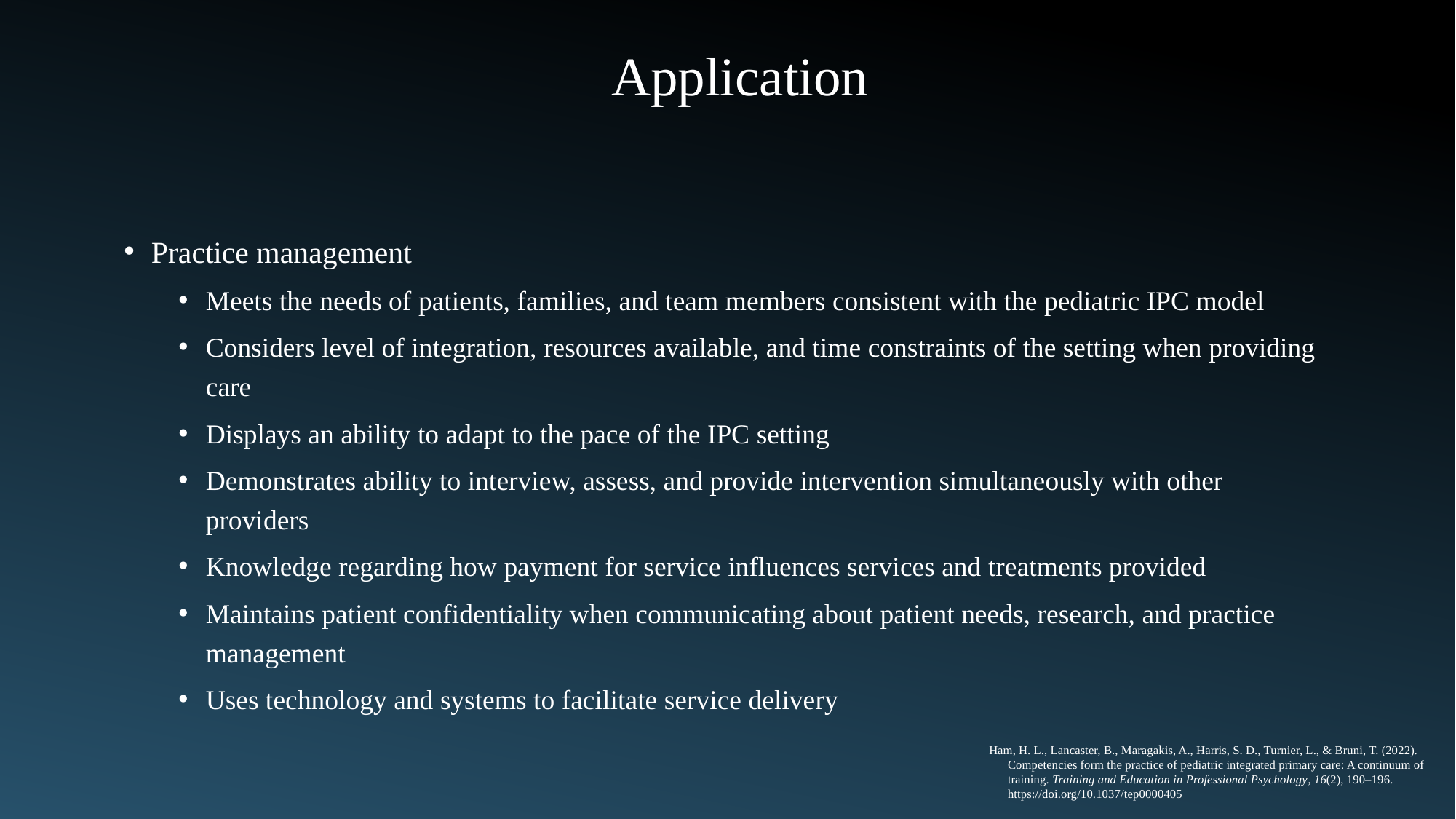

Application
Practice management
Meets the needs of patients, families, and team members consistent with the pediatric IPC model
Considers level of integration, resources available, and time constraints of the setting when providing care
Displays an ability to adapt to the pace of the IPC setting
Demonstrates ability to interview, assess, and provide intervention simultaneously with other providers
Knowledge regarding how payment for service influences services and treatments provided
Maintains patient confidentiality when communicating about patient needs, research, and practice management
Uses technology and systems to facilitate service delivery
Ham, H. L., Lancaster, B., Maragakis, A., Harris, S. D., Turnier, L., & Bruni, T. (2022).
      Competencies form the practice of pediatric integrated primary care: A continuum of
      training. Training and Education in Professional Psychology, 16(2), 190–196.
      https://doi.org/10.1037/tep0000405